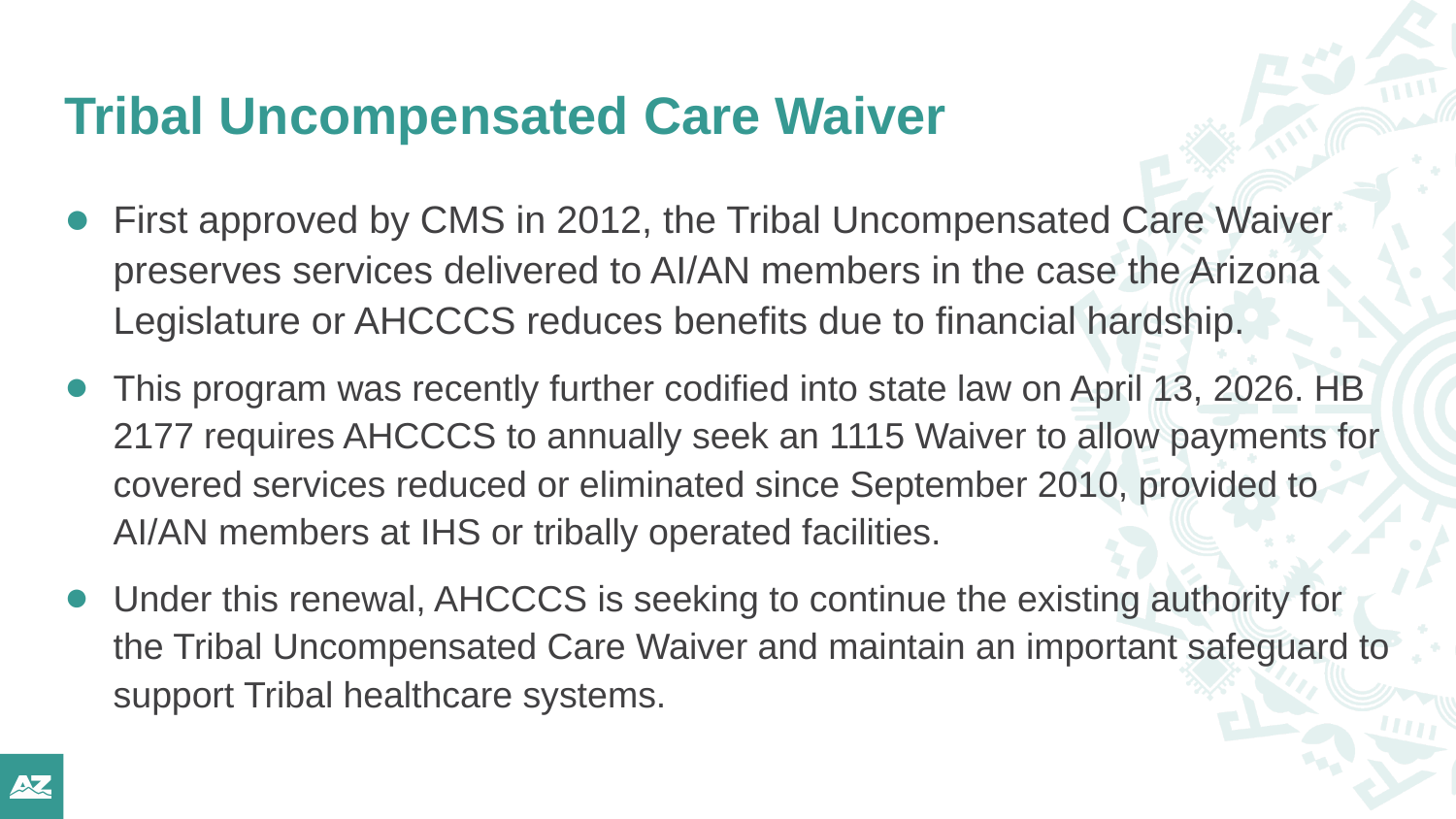

# Tribal Uncompensated Care Waiver
First approved by CMS in 2012, the Tribal Uncompensated Care Waiver preserves services delivered to AI/AN members in the case the Arizona Legislature or AHCCCS reduces benefits due to financial hardship.
This program was recently further codified into state law on April 13, 2026. HB 2177 requires AHCCCS to annually seek an 1115 Waiver to allow payments for covered services reduced or eliminated since September 2010, provided to AI/AN members at IHS or tribally operated facilities.
Under this renewal, AHCCCS is seeking to continue the existing authority for the Tribal Uncompensated Care Waiver and maintain an important safeguard to support Tribal healthcare systems.